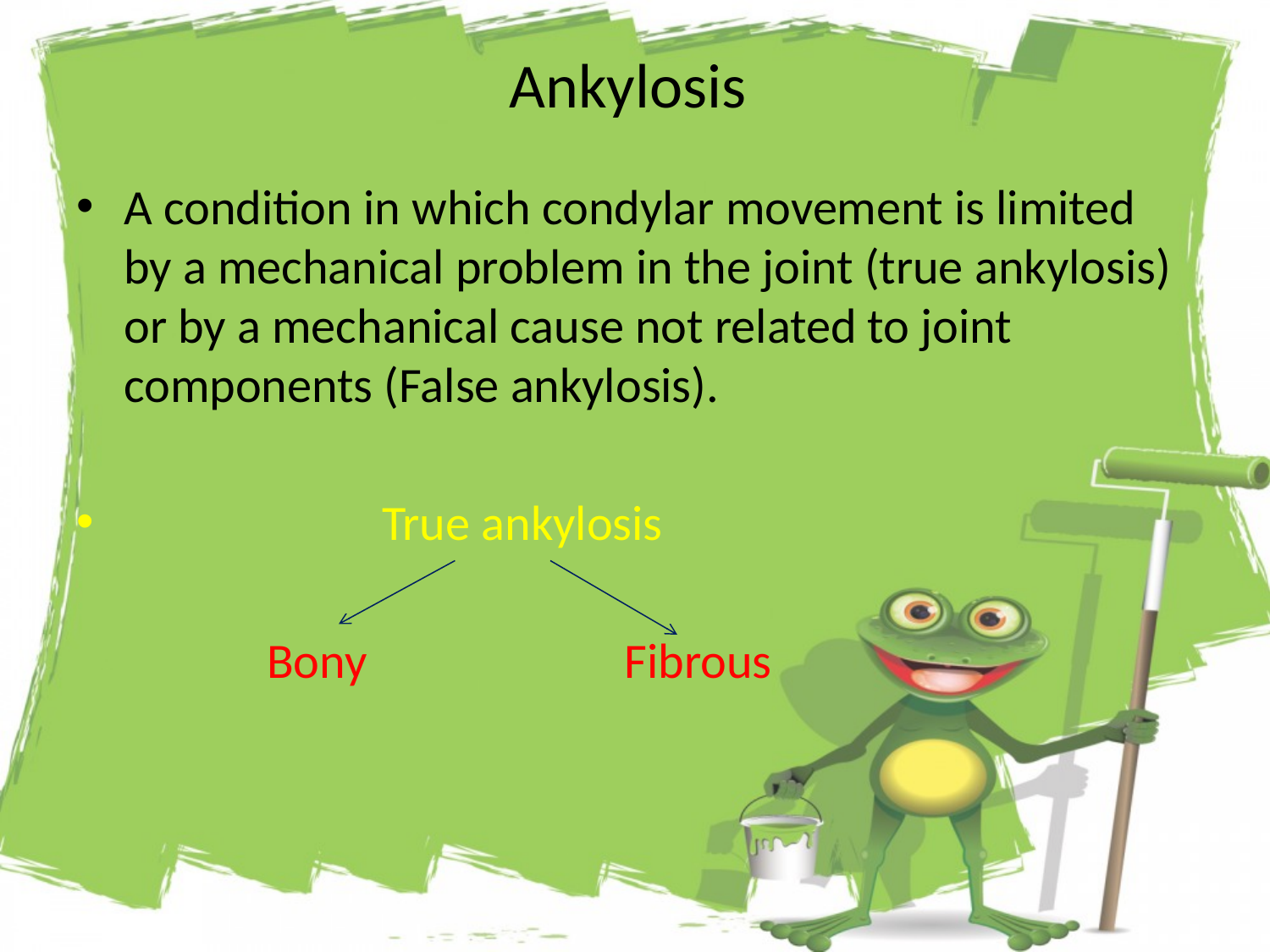

# Ankylosis
A condition in which condylar movement is limited by a mechanical problem in the joint (true ankylosis) or by a mechanical cause not related to joint components (False ankylosis).

                       True ankylosis

                 Bony                       Fibrous